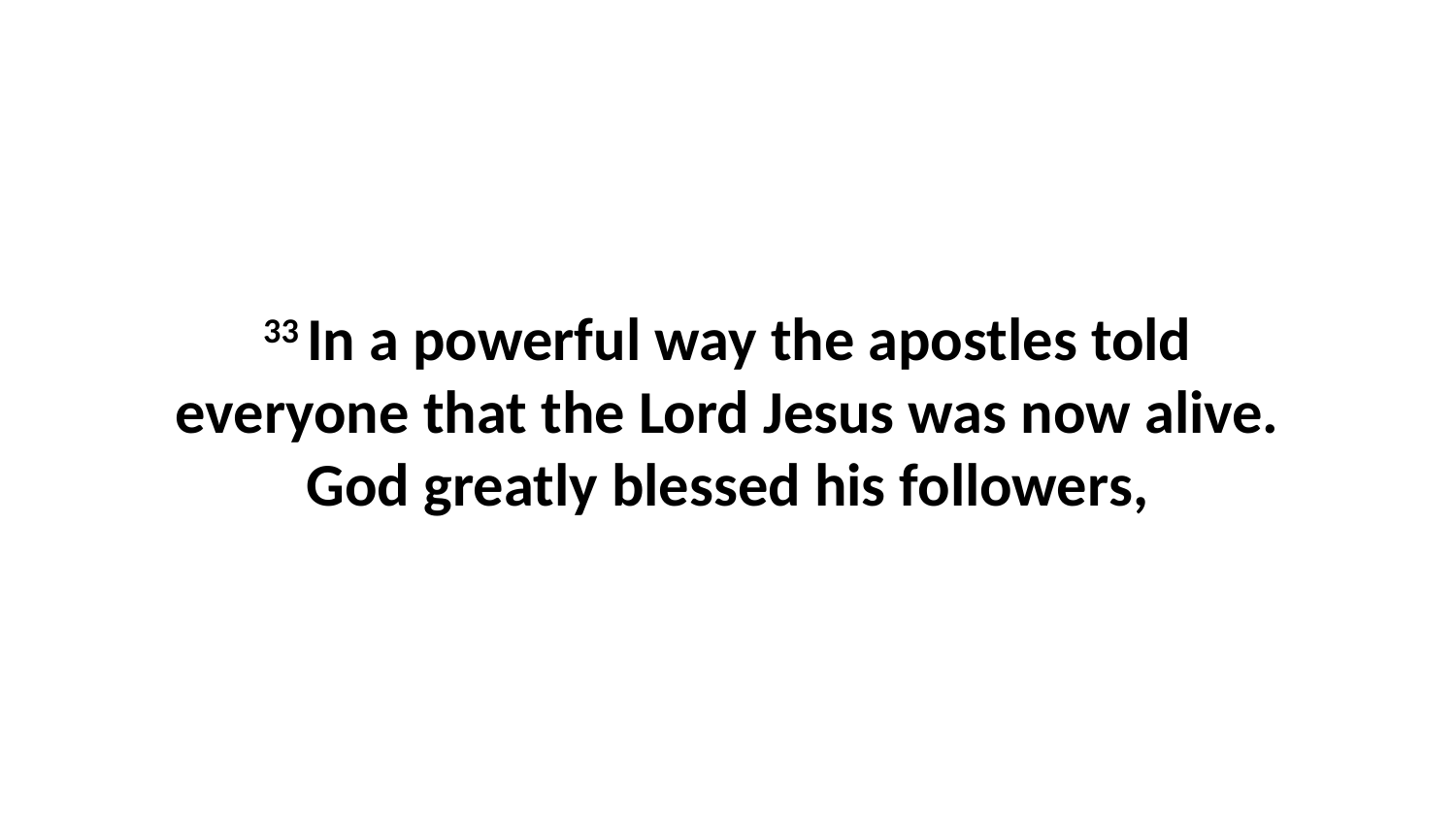

33 In a powerful way the apostles told everyone that the Lord Jesus was now alive. God greatly blessed his followers,